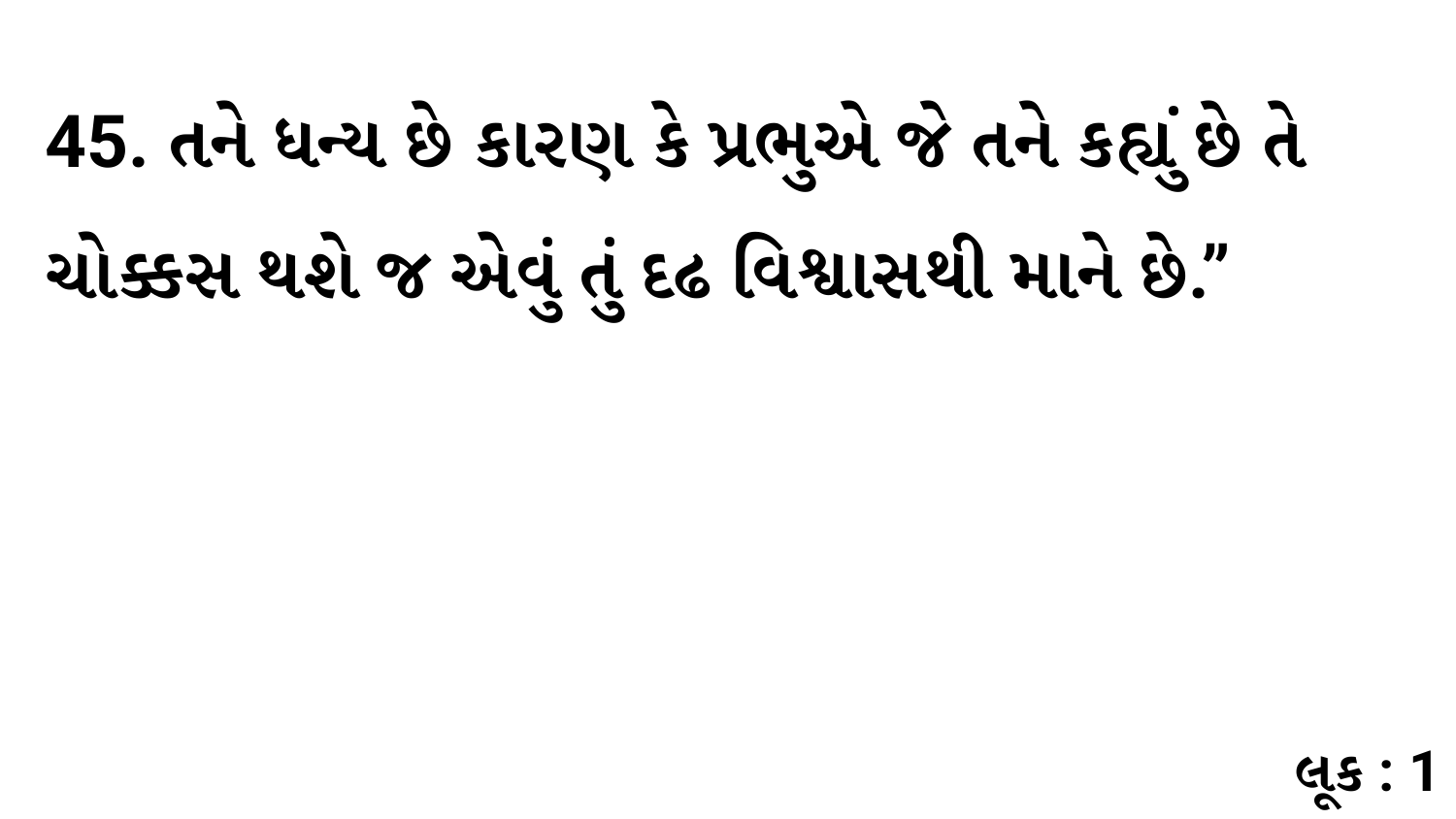

45. તને ધન્ય છે કારણ કે પ્રભુએ જે તને કહ્યું છે તે ચોક્કસ થશે જ એવું તું દઢ વિશ્વાસથી માને છે.”
લૂક : 1